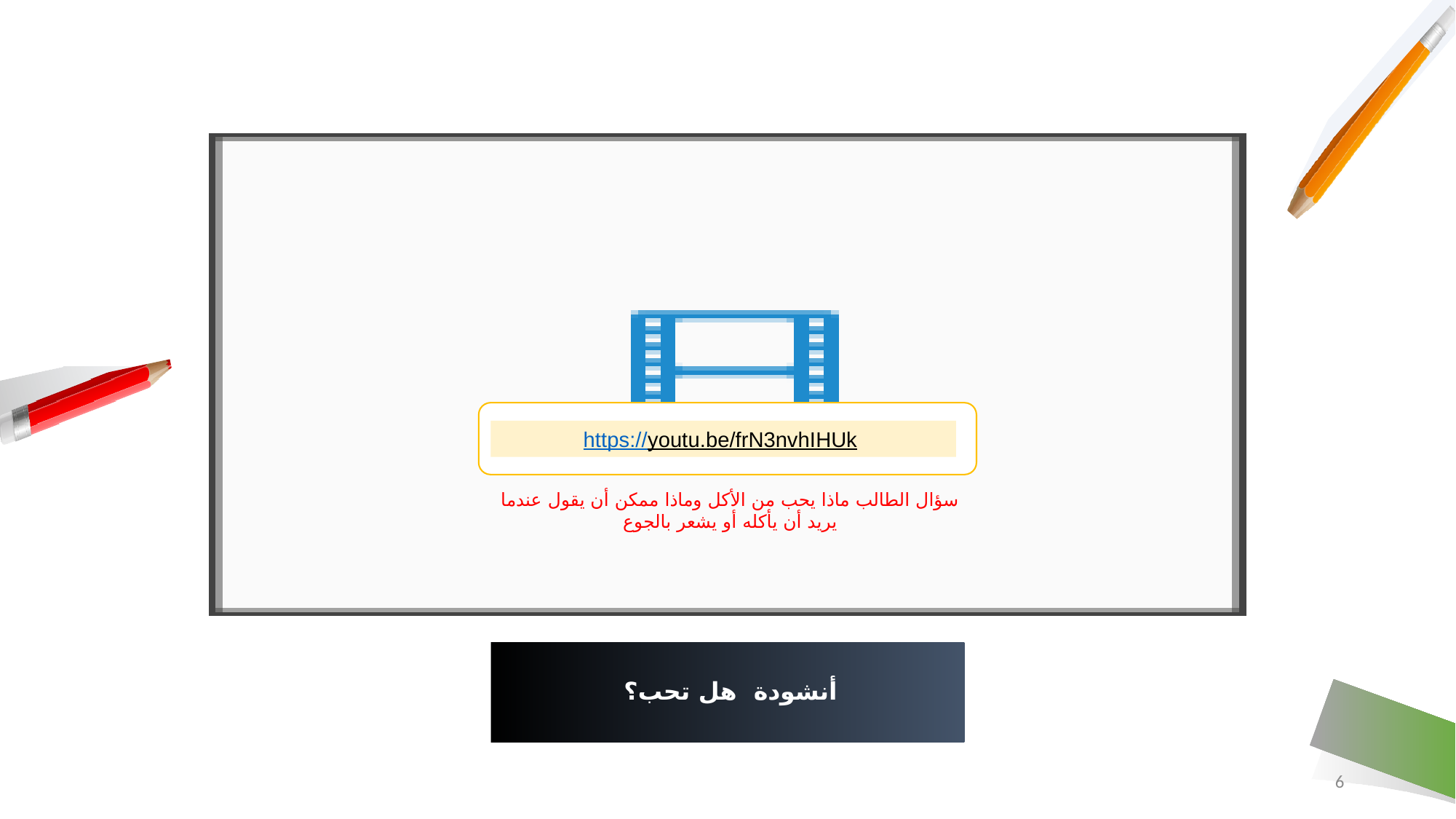

https://youtu.be/frN3nvhIHUk
سؤال الطالب ماذا يحب من الأكل وماذا ممكن أن يقول عندما يريد أن يأكله أو يشعر بالجوع
# أنشودة  هل تحب؟
6